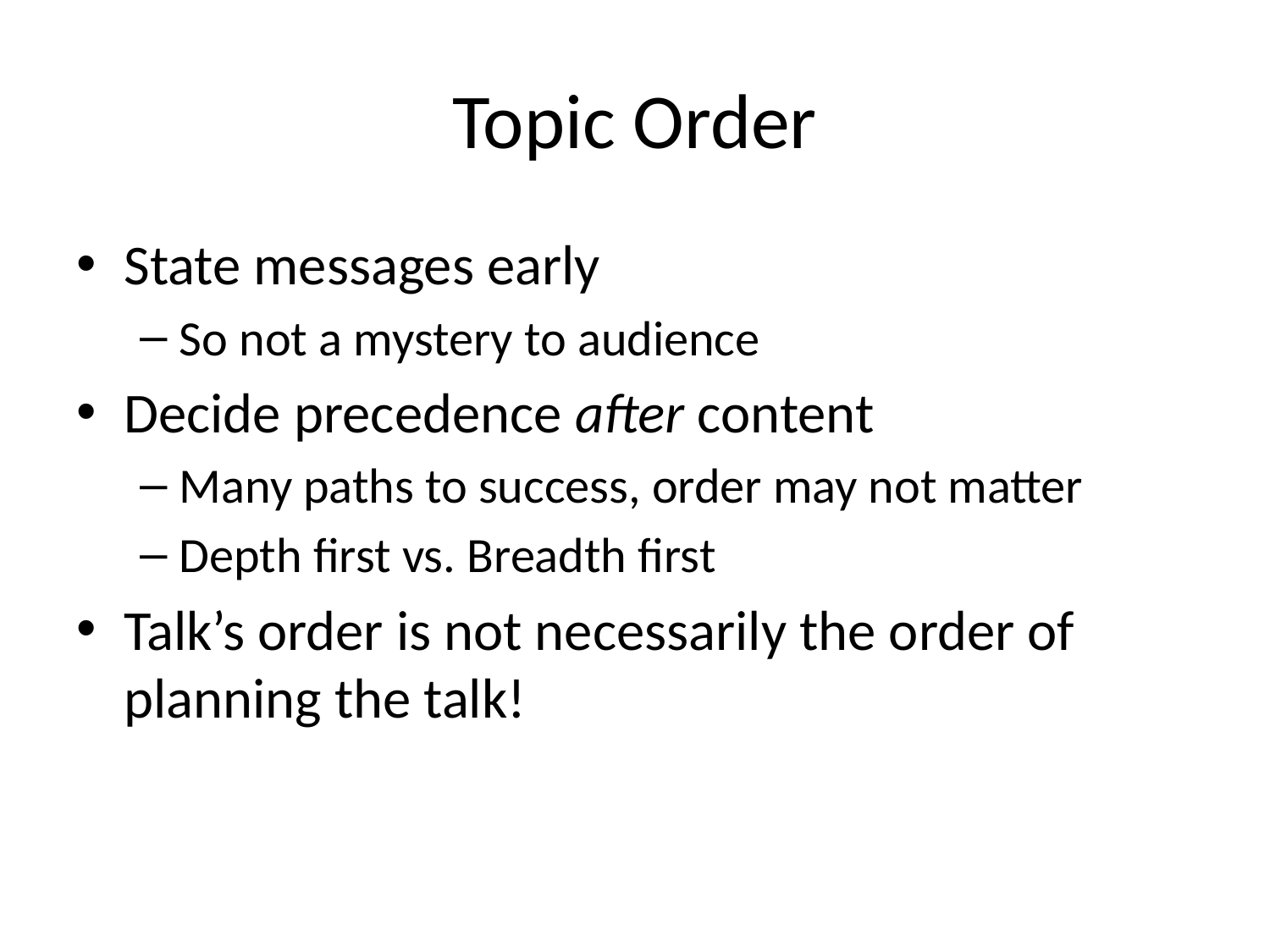

# Topic Order
State messages early
So not a mystery to audience
Decide precedence after content
Many paths to success, order may not matter
Depth first vs. Breadth first
Talk’s order is not necessarily the order of planning the talk!